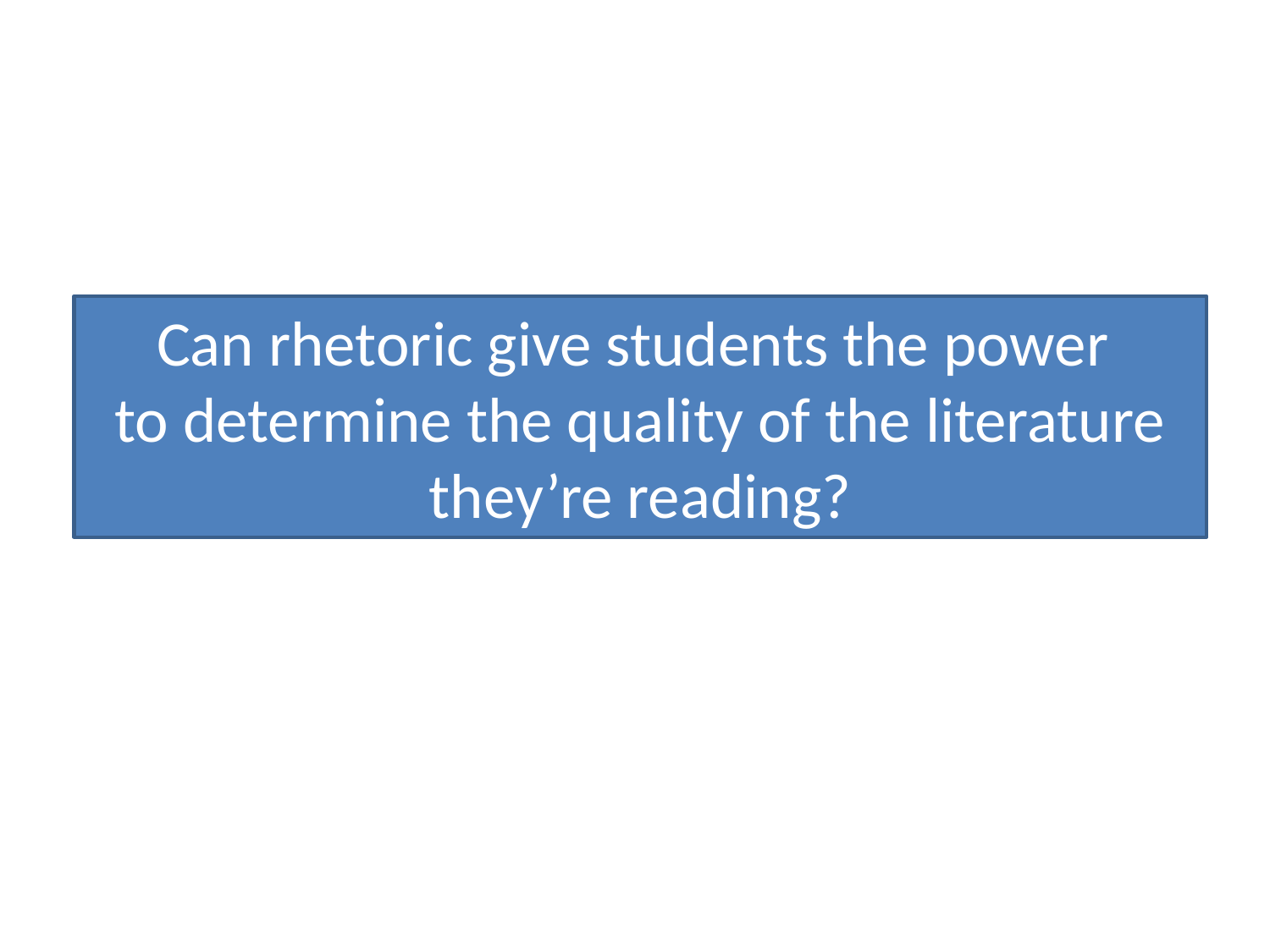

Can rhetoric give students the power
to determine the quality of the literature they’re reading?